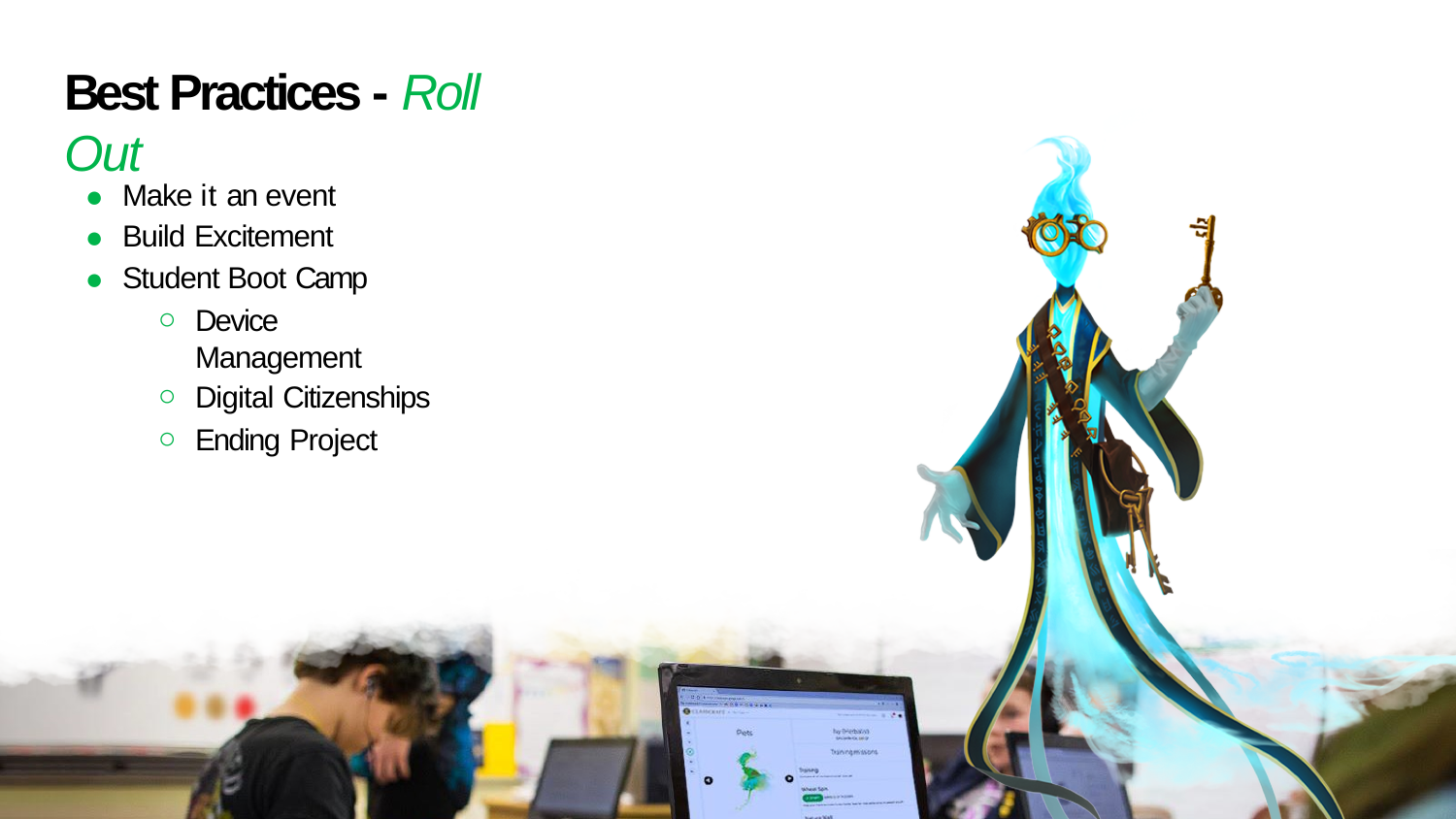

# Best Practices - Roll Out

Make it an event
Build Excitement
Student Boot Camp
Device Management
Digital Citizenships
Ending Project